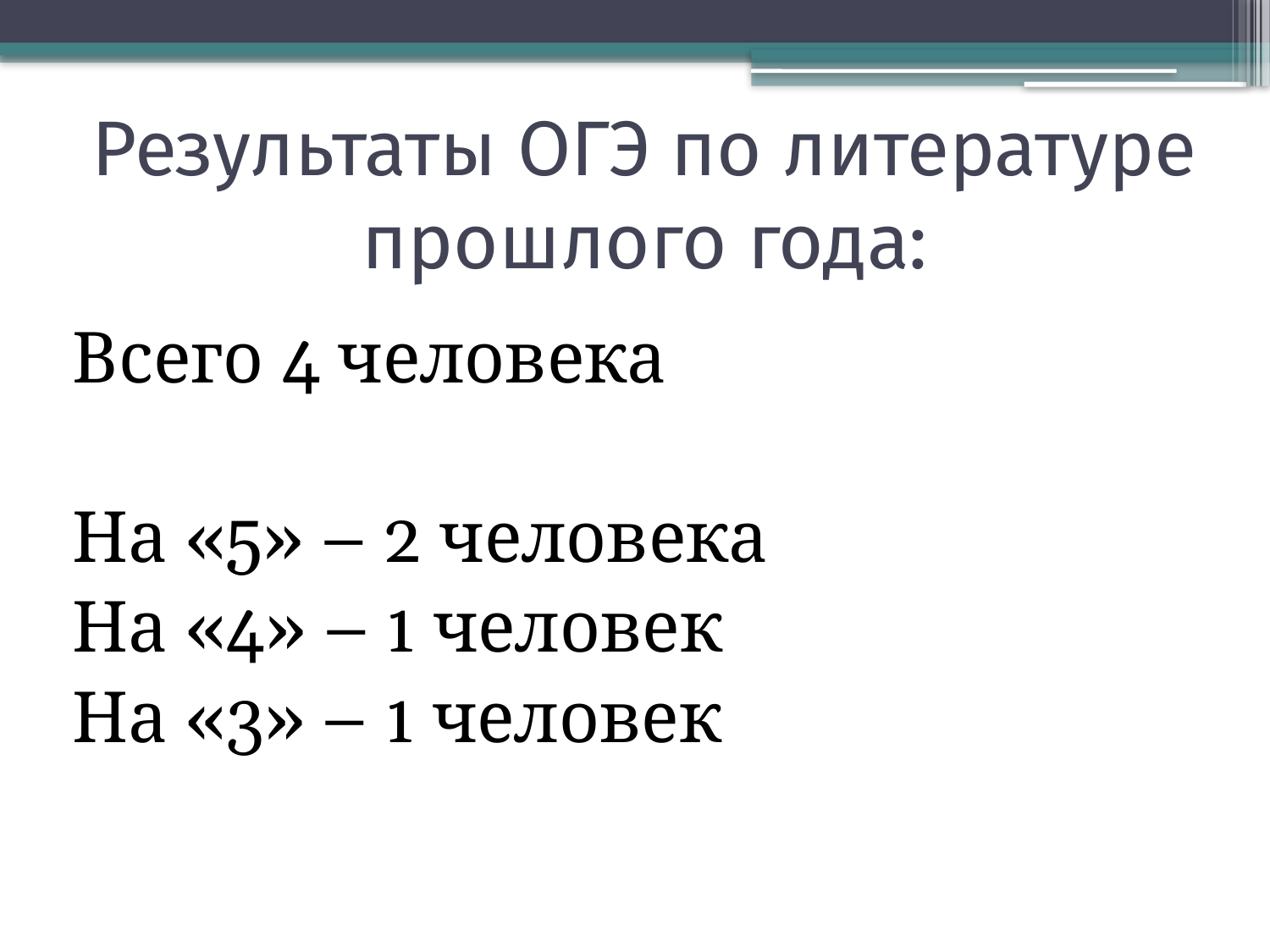

# Результаты ОГЭ по литературе прошлого года:
Всего 4 человека

На «5» – 2 человека
На «4» – 1 человек
На «3» – 1 человек